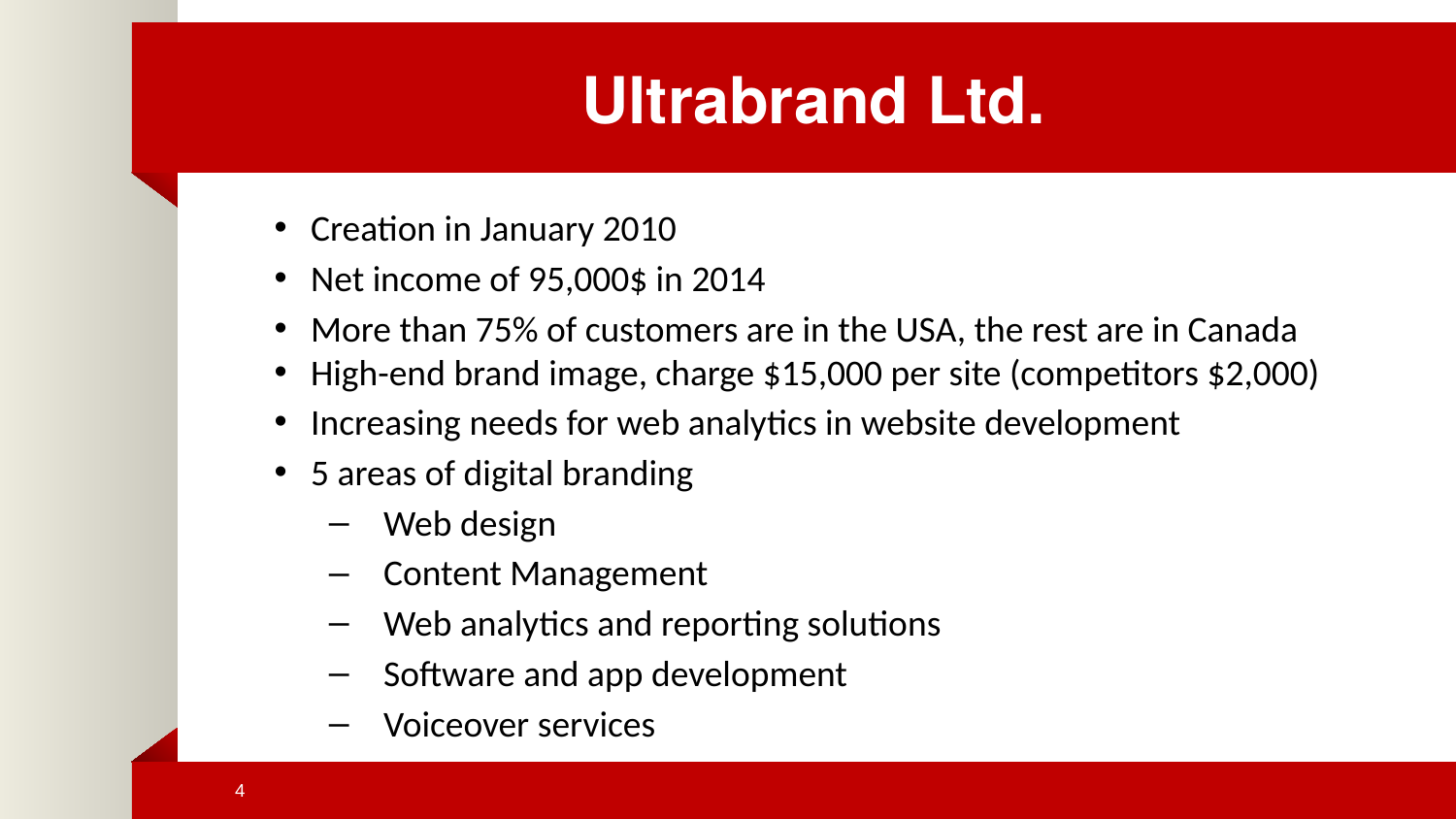

# Ultrabrand Ltd.
Creation in January 2010
Net income of 95,000$ in 2014
More than 75% of customers are in the USA, the rest are in Canada
High-end brand image, charge $15,000 per site (competitors $2,000)
Increasing needs for web analytics in website development
5 areas of digital branding
Web design
Content Management
Web analytics and reporting solutions
Software and app development
Voiceover services
4